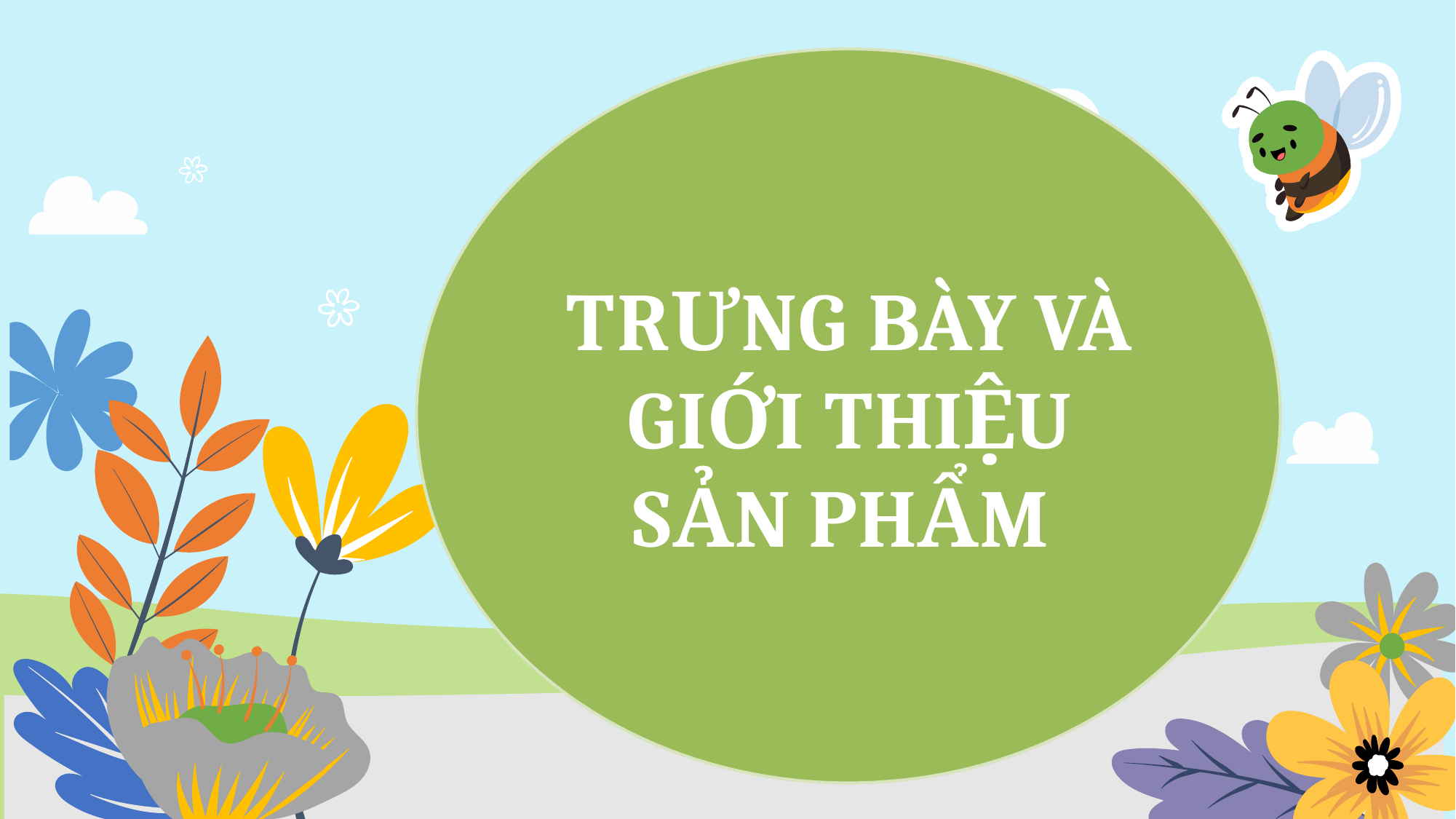

TRƯNG BÀY VÀ GIỚI THIỆU SẢN PHẨM